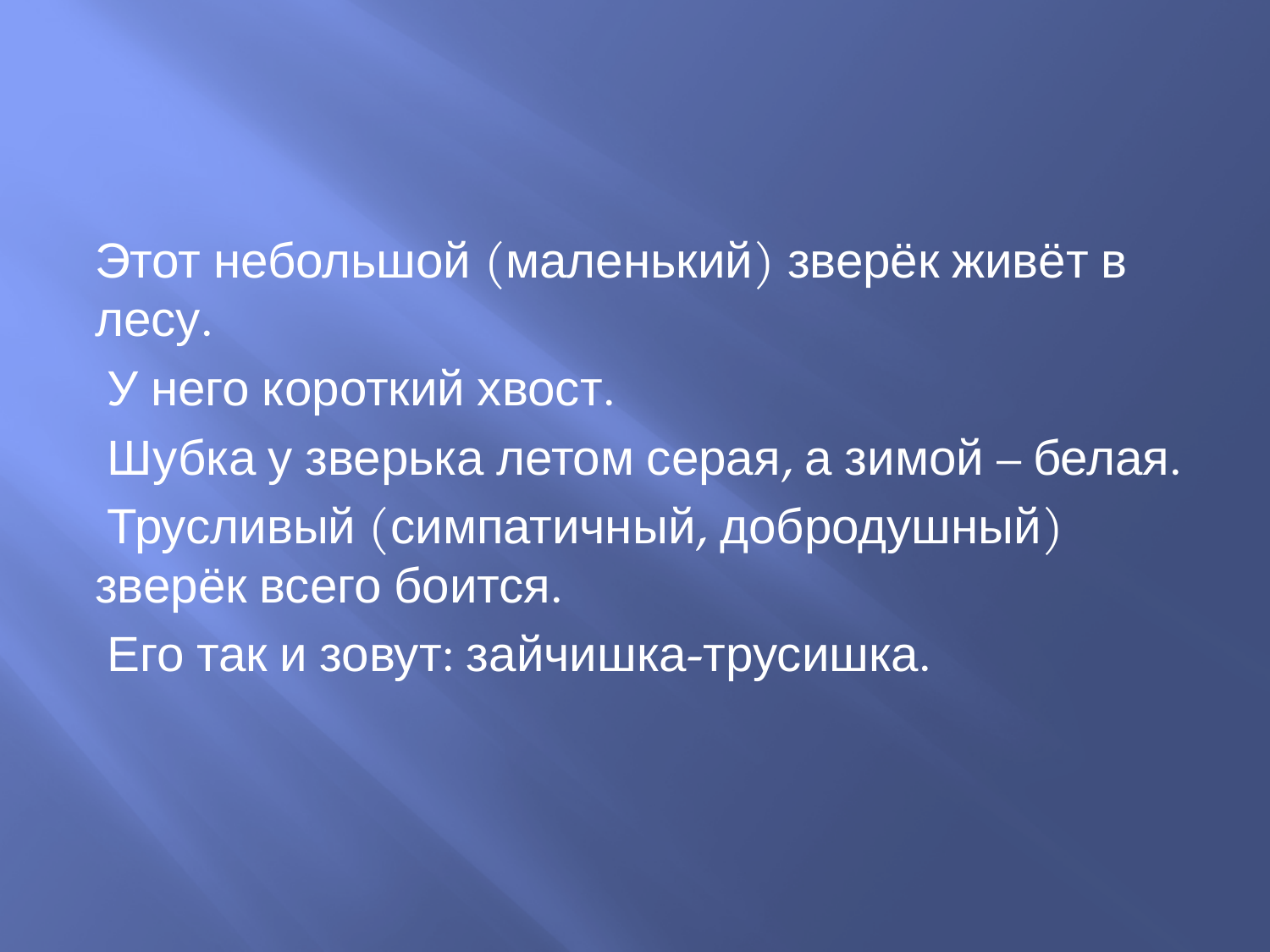

#
Этот небольшой (маленький) зверёк живёт в лесу.
 У него короткий хвост.
 Шубка у зверька летом серая, а зимой – белая.
 Трусливый (симпатичный, добродушный) зверёк всего боится.
 Его так и зовут: зайчишка-трусишка.